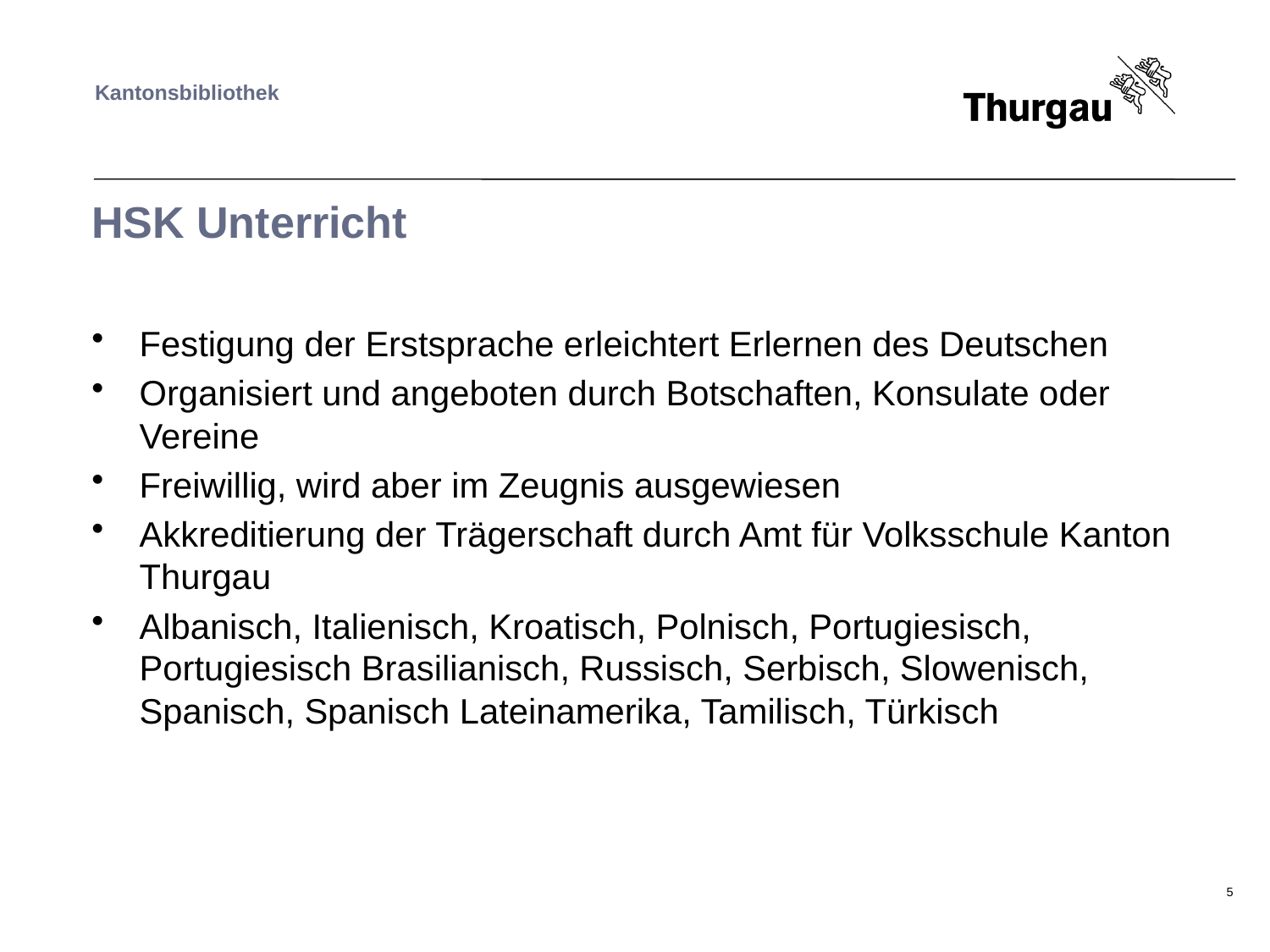

# HSK Unterricht
Festigung der Erstsprache erleichtert Erlernen des Deutschen
Organisiert und angeboten durch Botschaften, Konsulate oder Vereine
Freiwillig, wird aber im Zeugnis ausgewiesen
Akkreditierung der Trägerschaft durch Amt für Volksschule Kanton Thurgau
Albanisch, Italienisch, Kroatisch, Polnisch, Portugiesisch, Portugiesisch Brasilianisch, Russisch, Serbisch, Slowenisch, Spanisch, Spanisch Lateinamerika, Tamilisch, Türkisch

5